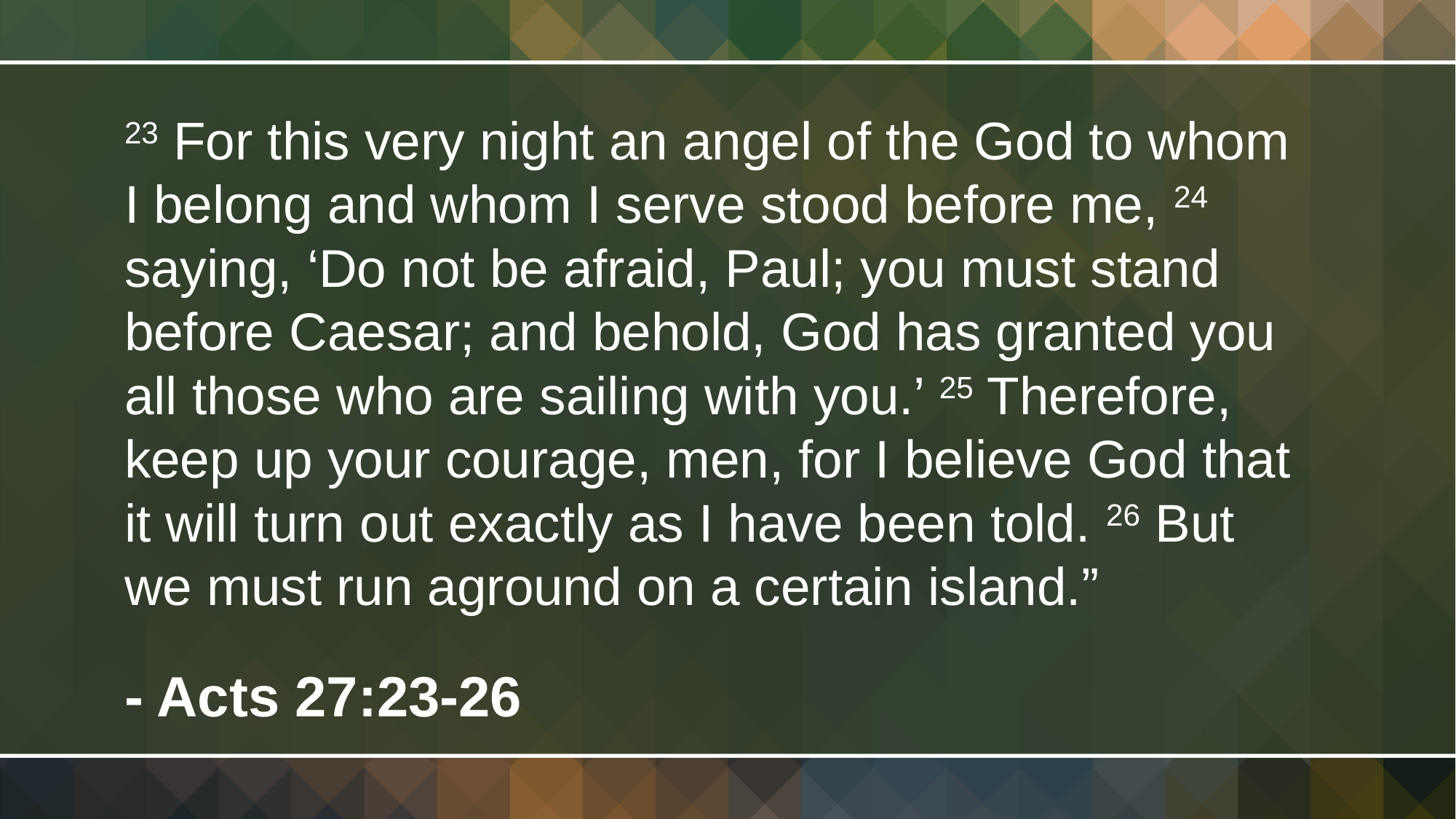

23 For this very night an angel of the God to whom I belong and whom I serve stood before me, 24 saying, ‘Do not be afraid, Paul; you must stand before Caesar; and behold, God has granted you all those who are sailing with you.’ 25 Therefore, keep up your courage, men, for I believe God that it will turn out exactly as I have been told. 26 But we must run aground on a certain island.”
- Acts 27:23-26